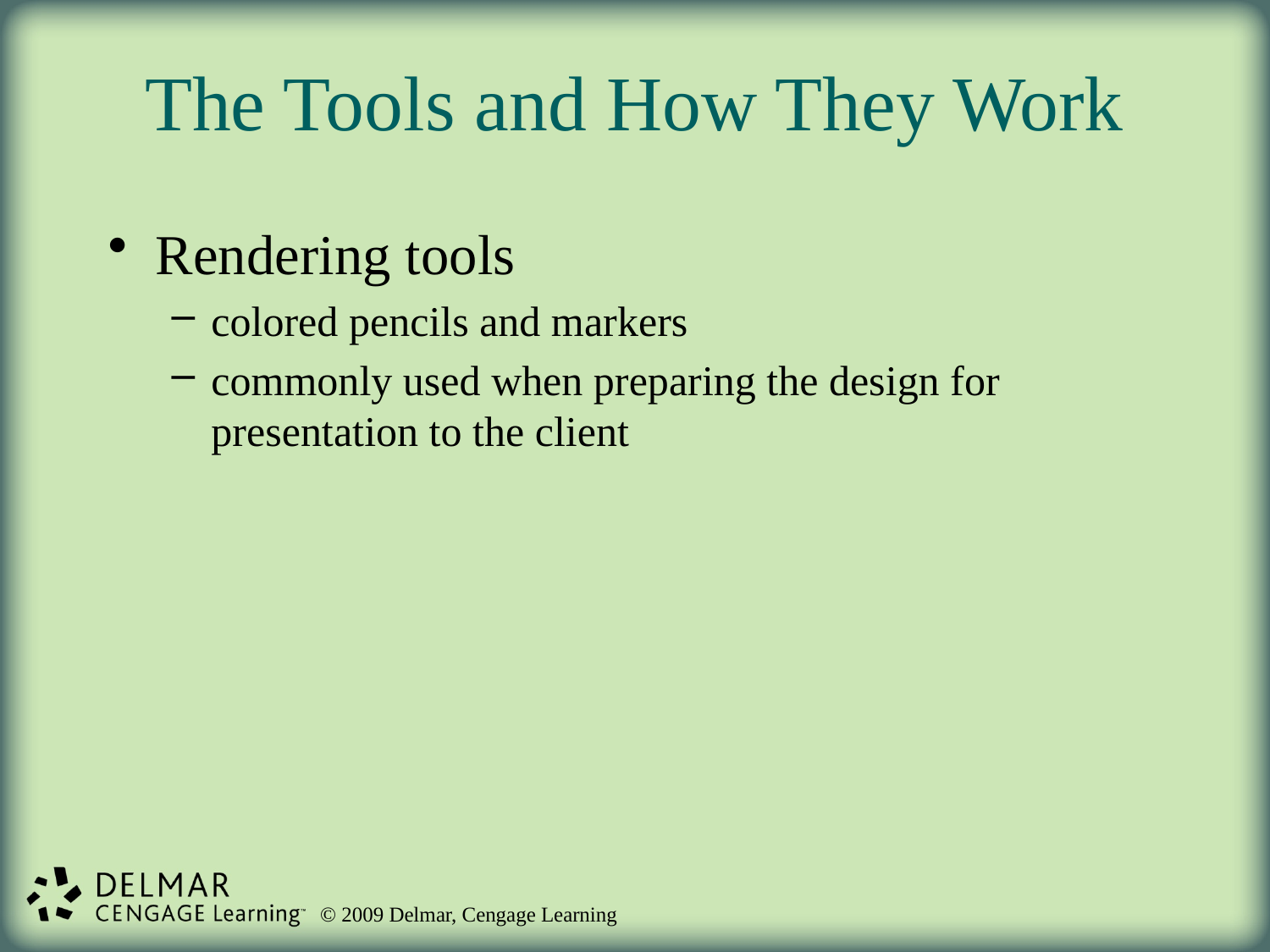

# The Tools and How They Work
Rendering tools
colored pencils and markers
commonly used when preparing the design for presentation to the client